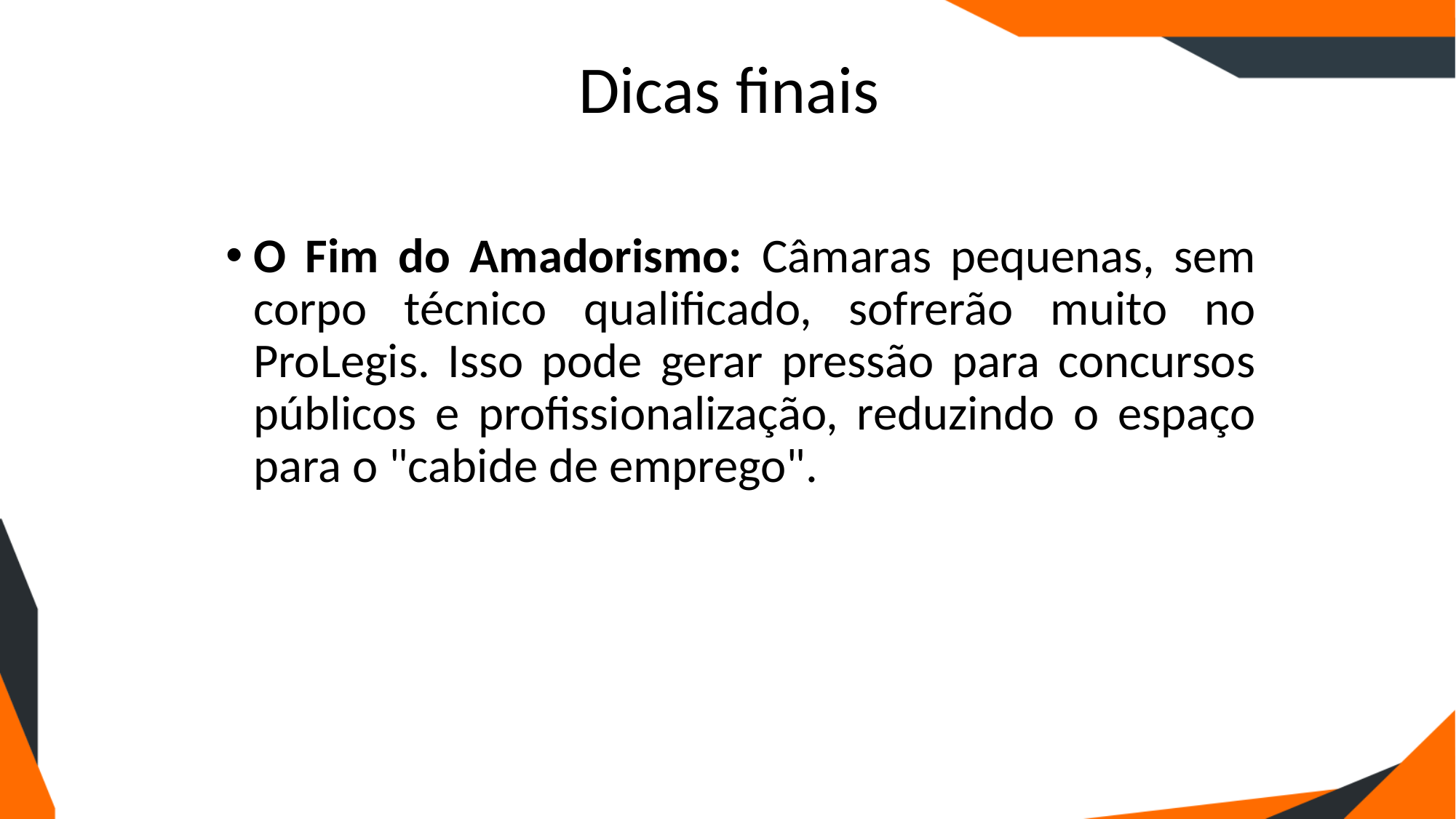

# Dicas finais
O Fim do Amadorismo: Câmaras pequenas, sem corpo técnico qualificado, sofrerão muito no ProLegis. Isso pode gerar pressão para concursos públicos e profissionalização, reduzindo o espaço para o "cabide de emprego".